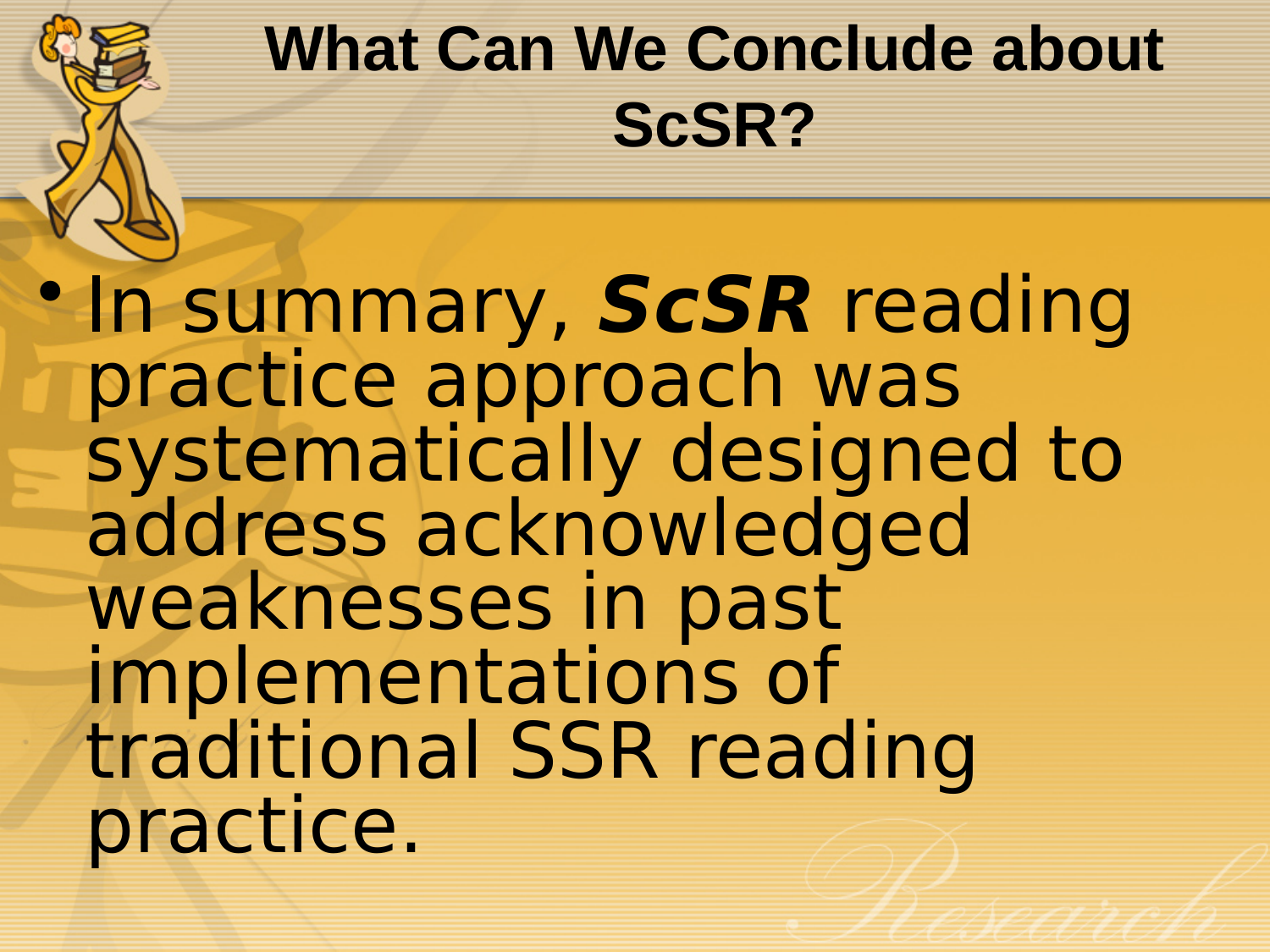

# What Can We Conclude about ScSR?
In summary, ScSR reading practice approach was systematically designed to address acknowledged weaknesses in past implementations of traditional SSR reading practice.